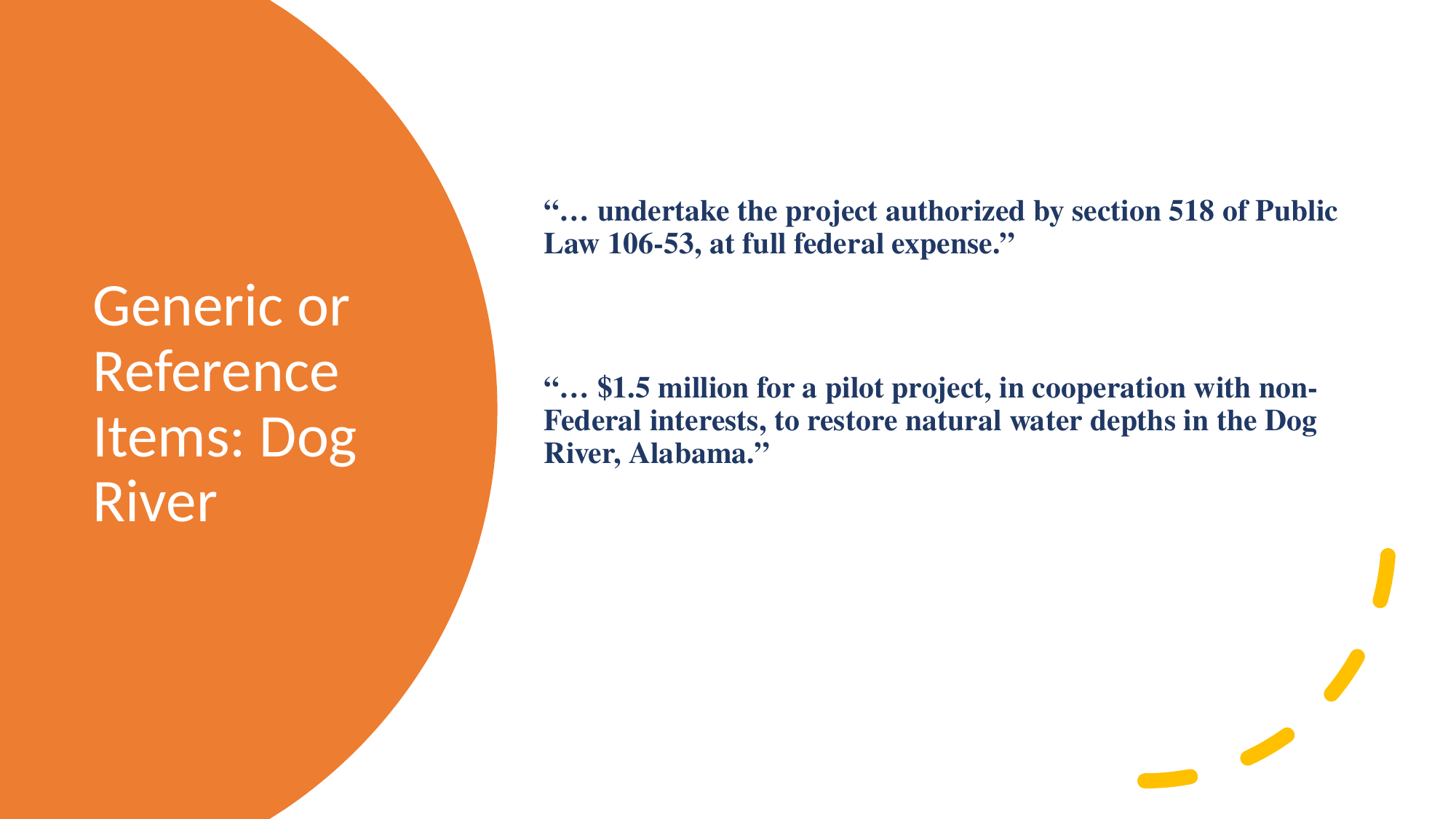

# Generic or Reference Items: Dog River
“… undertake the project authorized by section 518 of Public Law 106-53, at full federal expense.”

“… $1.5 million for a pilot project, in cooperation with non-Federal interests, to restore natural water depths in the Dog River, Alabama.”